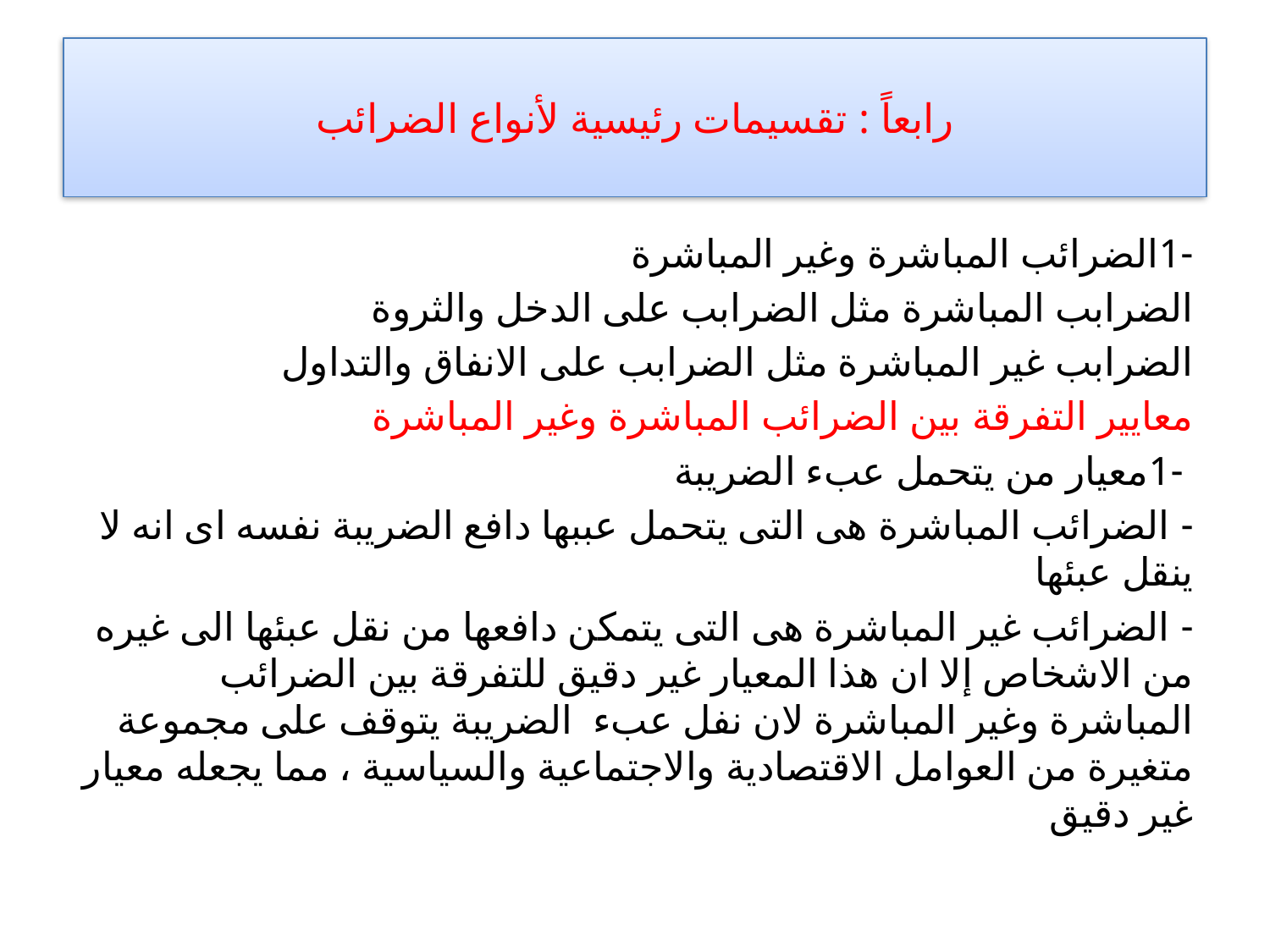

# رابعاً : تقسيمات رئيسية لأنواع الضرائب
-1الضرائب المباشرة وغير المباشرة
الضرابب المباشرة مثل الضرابب على الدخل والثروة
الضرابب غير المباشرة مثل الضرابب على الانفاق والتداول
معايير التفرقة بين الضرائب المباشرة وغير المباشرة
 -1معيار من يتحمل عبء الضريبة
- الضرائب المباشرة هى التى يتحمل عببها دافع الضريبة نفسه اى انه لا ينقل عبئها
- الضرائب غير المباشرة هى التى يتمكن دافعها من نقل عبئها الى غيره من الاشخاص إلا ان هذا المعيار غير دقيق للتفرقة بين الضرائب المباشرة وغير المباشرة لان نفل عبء  الضريبة يتوقف على مجموعة متغيرة من العوامل الاقتصادية والاجتماعية والسياسية ، مما يجعله معيار غير دقيق